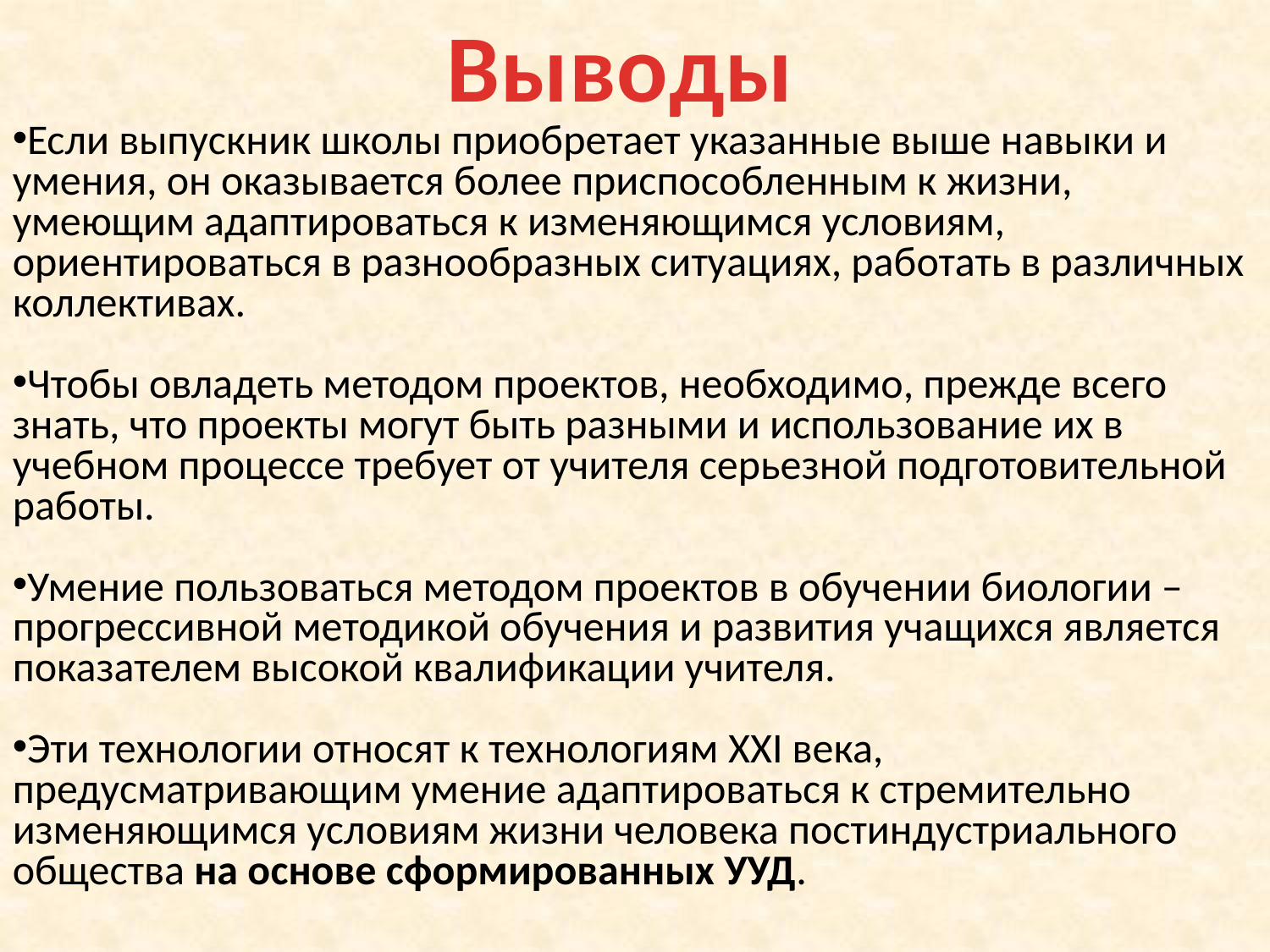

Выводы
Если выпускник школы приобретает указанные выше навыки и умения, он оказывается более приспособленным к жизни, умеющим адаптироваться к изменяющимся условиям, ориентироваться в разнообразных ситуациях, работать в различных коллективах.

Чтобы овладеть методом проектов, необходимо, прежде всего знать, что проекты могут быть разными и использование их в учебном процессе требует от учителя серьезной подготовительной работы.

Умение пользоваться методом проектов в обучении биологии – прогрессивной методикой обучения и развития учащихся является показателем высокой квалификации учителя.

Эти технологии относят к технологиям XXI века, предусматривающим умение адаптироваться к стремительно изменяющимся условиям жизни человека постиндустриального общества на основе сформированных УУД.